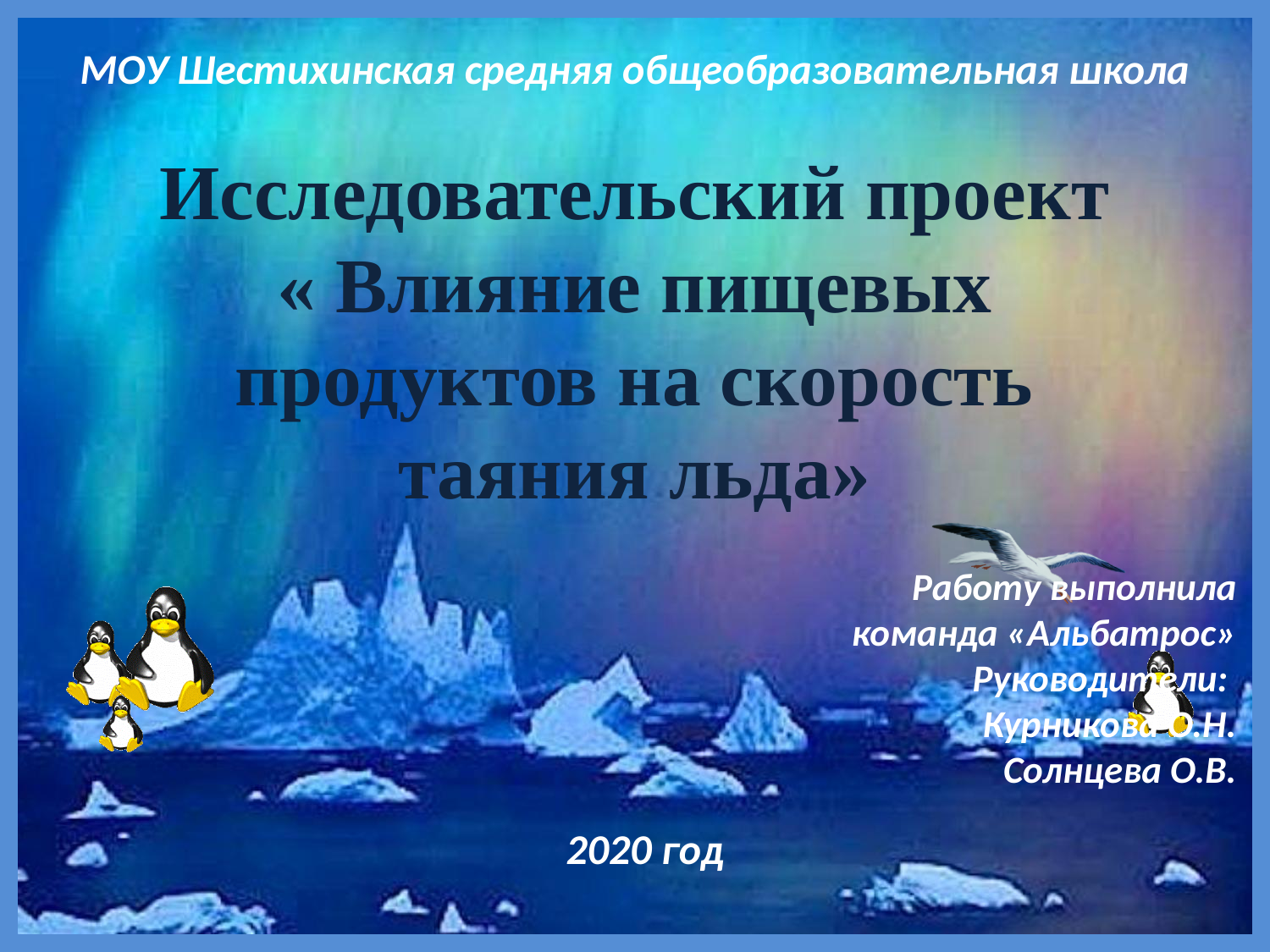

МОУ Шестихинская средняя общеобразовательная школа

# Исследовательский проект « Влияние пищевых продуктов на скорость таяния льда»
Работу выполнила
команда «Альбатрос»
Руководители:
Курникова О.Н.
Солнцева О.В.

2020 год